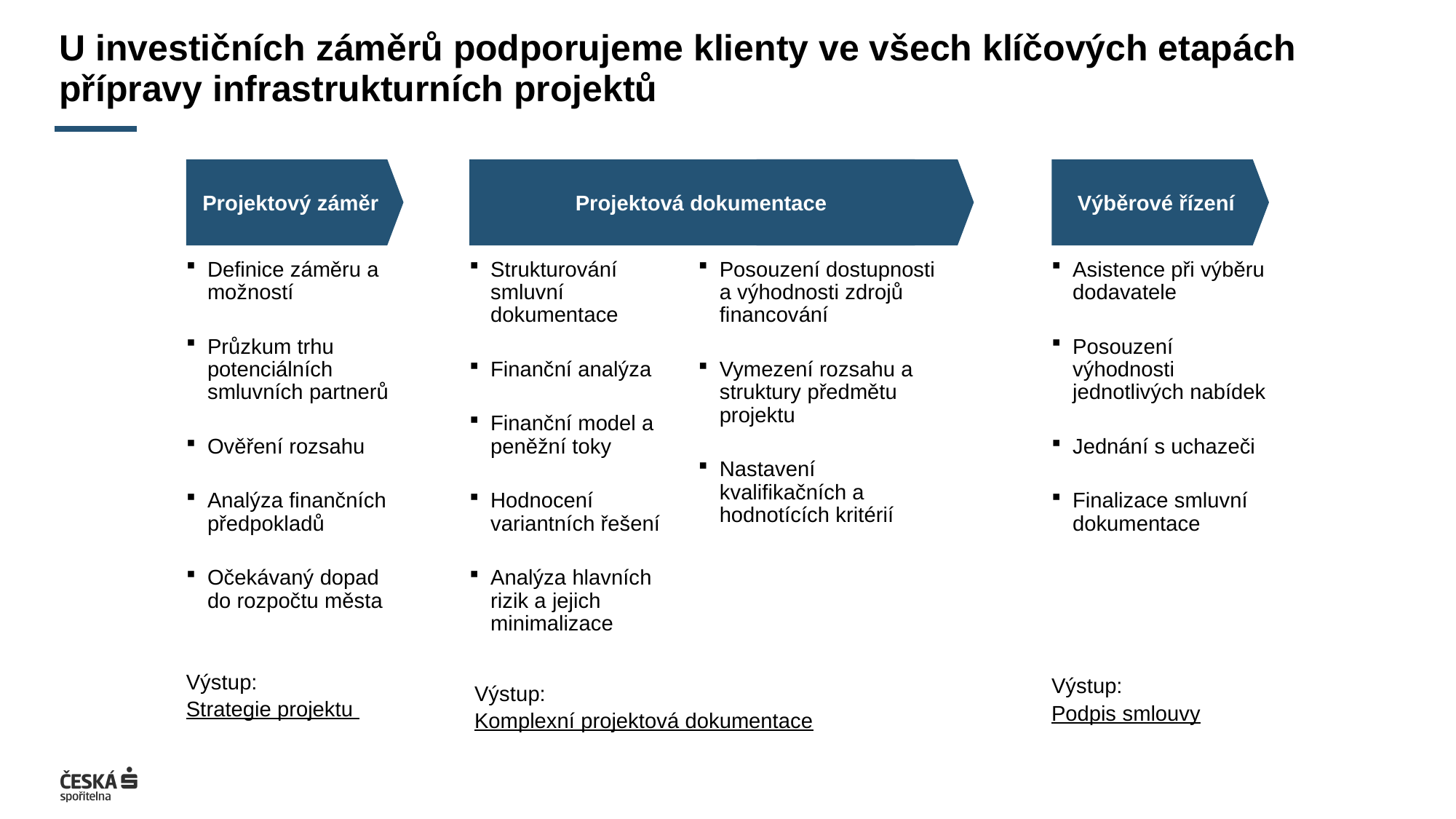

U investičních záměrů podporujeme klienty ve všech klíčových etapách přípravy infrastrukturních projektů
Projektová dokumentace
Strukturování smluvní dokumentace

Finanční analýza

Finanční model a peněžní toky

Hodnocení variantních řešení

Analýza hlavních rizik a jejich minimalizace

Posouzení dostupnosti a výhodnosti zdrojů financování

Vymezení rozsahu a struktury předmětu projektu

Nastavení kvalifikačních a hodnotících kritérií

Výstup:
Komplexní projektová dokumentace
Výběrové řízení
Asistence při výběru dodavatele

Posouzení výhodnosti jednotlivých nabídek

Jednání s uchazeči

Finalizace smluvní dokumentace

Výstup:
Podpis smlouvy

Projektový záměr
Definice záměru a možností

Průzkum trhu potenciálních smluvních partnerů

Ověření rozsahu

Analýza finančních předpokladů

Očekávaný dopad do rozpočtu města

Výstup:
Strategie projektu